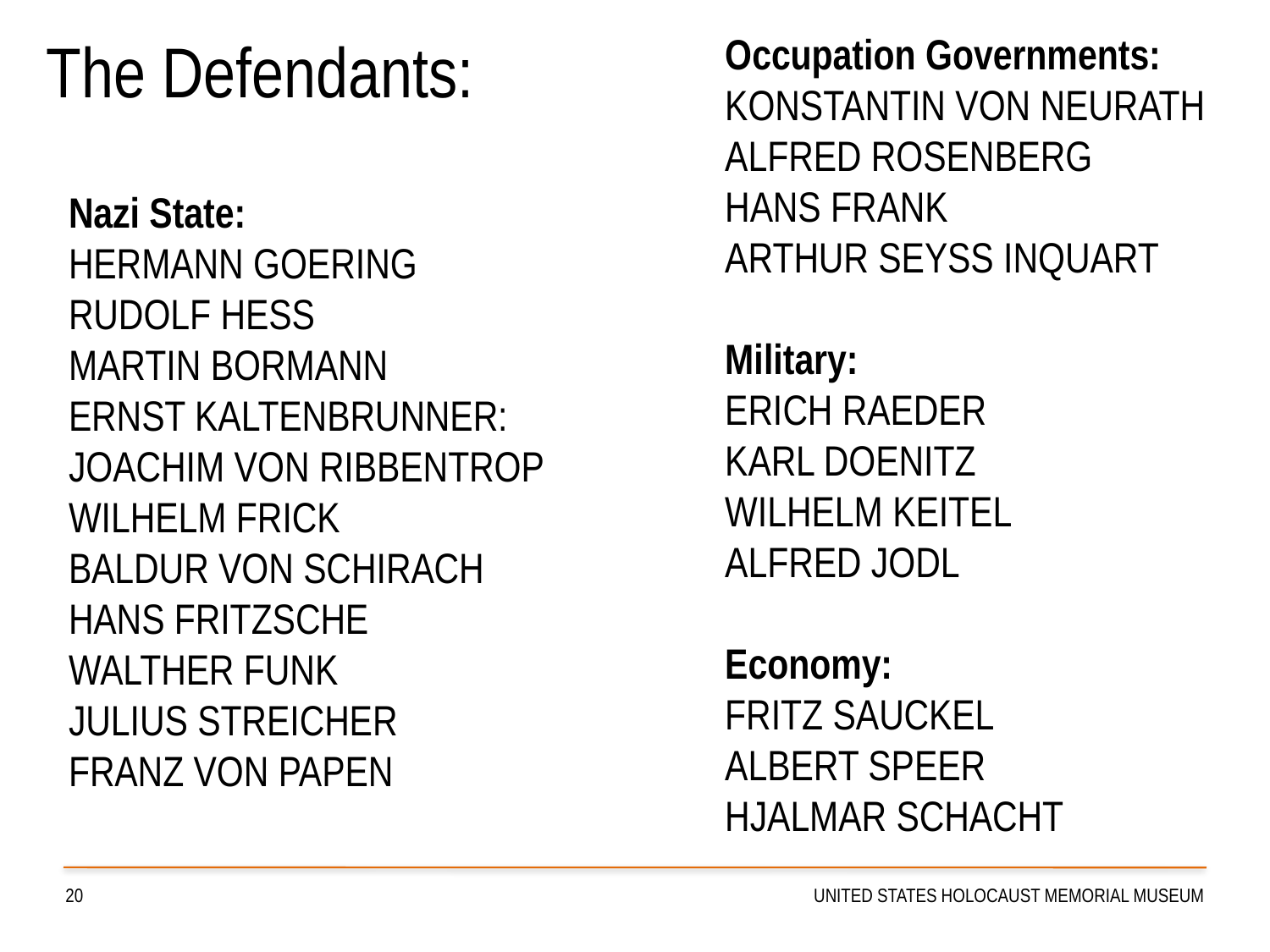

The Defendants:
Occupation Governments:
KONSTANTIN VON NEURATH
ALFRED ROSENBERG
HANS FRANK
ARTHUR SEYSS INQUART

Military:
ERICH RAEDER
KARL DOENITZ
WILHELM KEITEL
ALFRED JODL

Economy:
FRITZ SAUCKEL
ALBERT SPEER
HJALMAR SCHACHT

Nazi State:
HERMANN GOERING
RUDOLF HESS
MARTIN BORMANN
ERNST KALTENBRUNNER:
JOACHIM VON RIBBENTROP
WILHELM FRICK
BALDUR VON SCHIRACH
HANS FRITZSCHE
WALTHER FUNK
JULIUS STREICHER
FRANZ VON PAPEN
20
UNITED STATES HOLOCAUST MEMORIAL MUSEUM